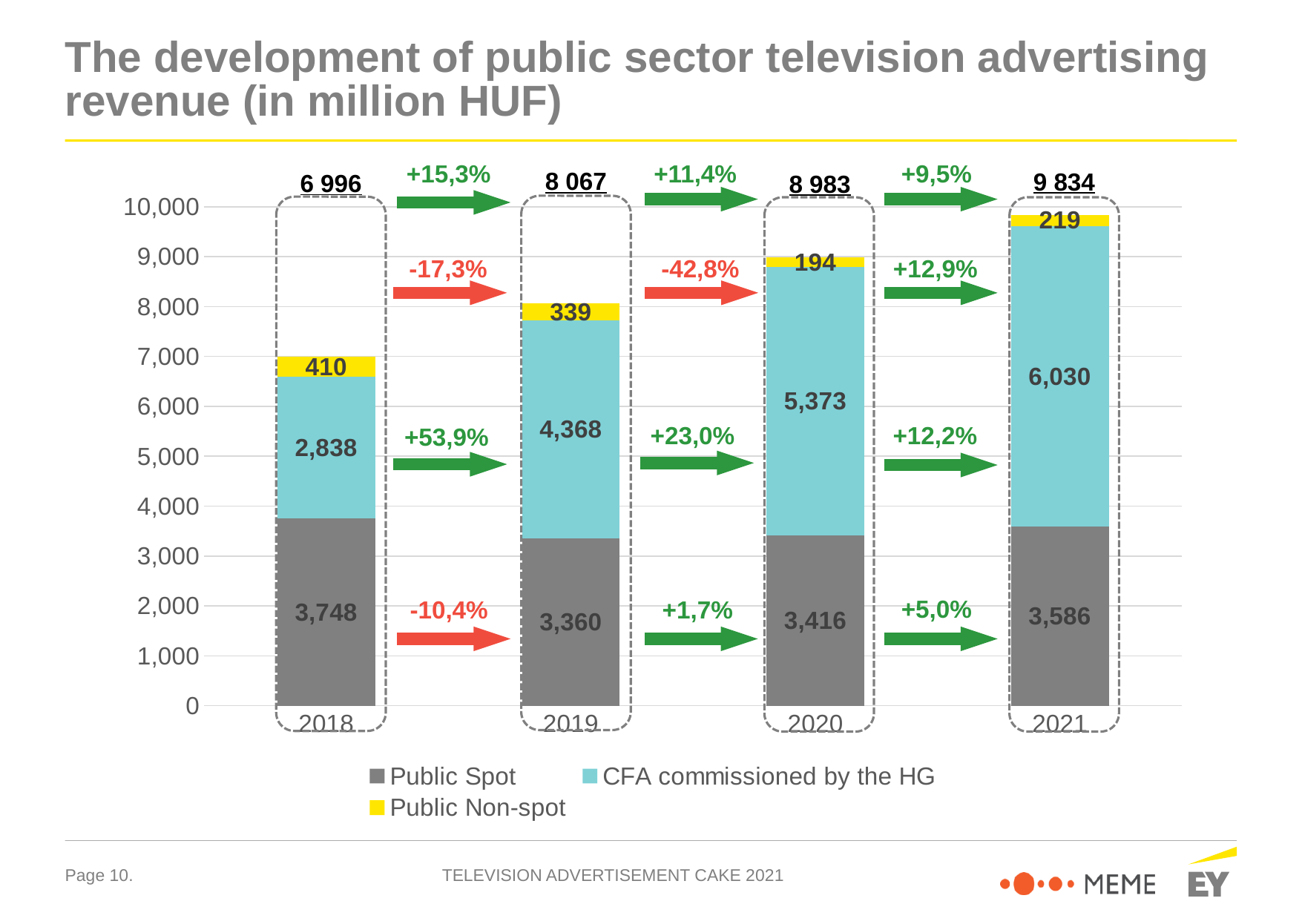

# The development of public sector television advertising revenue (in million HUF)
+15,3%
+9,5%
+11,4%
8 067
9 834
6 996
8 983

### Chart

| Category | Public Spot | CFA commissioned by the HG | Public Non-spot |
|---|---|---|---|
| 2018 | 3748.0 | 2838.0 | 410.0 |
| 2019 | 3360.0 | 4368.0 | 339.0 |
| 2020 | 3416.0 | 5373.0 | 194.0 |
| 2021 | 3585.8188017325583 | 6029.8192146 | 218.817667 |

-17,3%
-42,8%
+12,9%
+12,2%
+23,0%
+53,9%
+5,0%
-10,4%
+1,7%
TELEVISION ADVERTISEMENT CAKE 2021